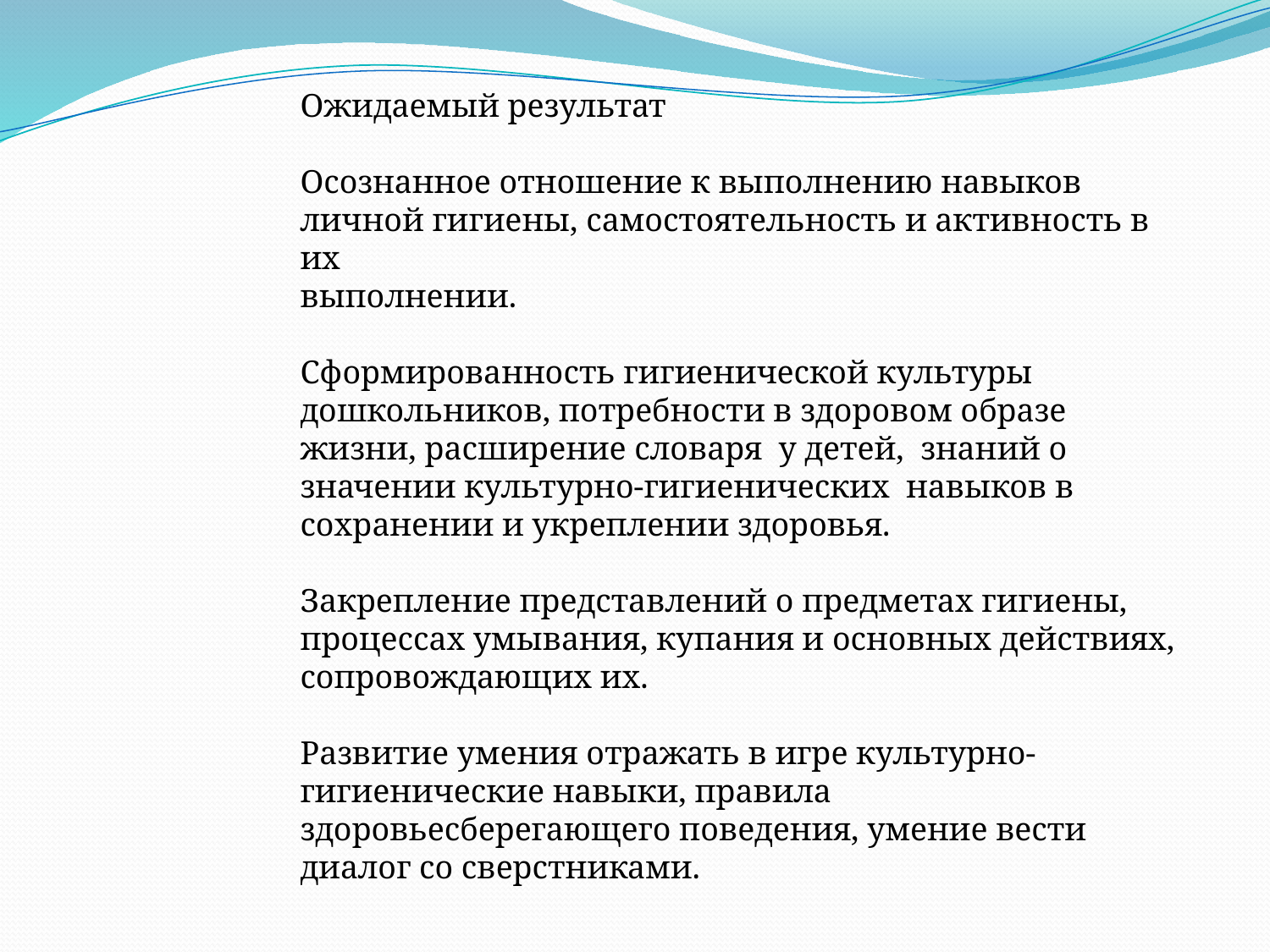

Ожидаемый результат

Осознанное отношение к выполнению навыков
личной гигиены, самостоятельность и активность в их
выполнении.

Сформированность гигиенической культуры
дошкольников, потребности в здоровом образе
жизни, расширение словаря  у детей,  знаний о значении культурно-гигиенических  навыков в сохранении и укреплении здоровья.

Закрепление представлений о предметах гигиены,
процессах умывания, купания и основных действиях,
сопровождающих их.

Развитие умения отражать в игре культурно-
гигиенические навыки, правила
здоровьесберегающего поведения, умение вести диалог со сверстниками.